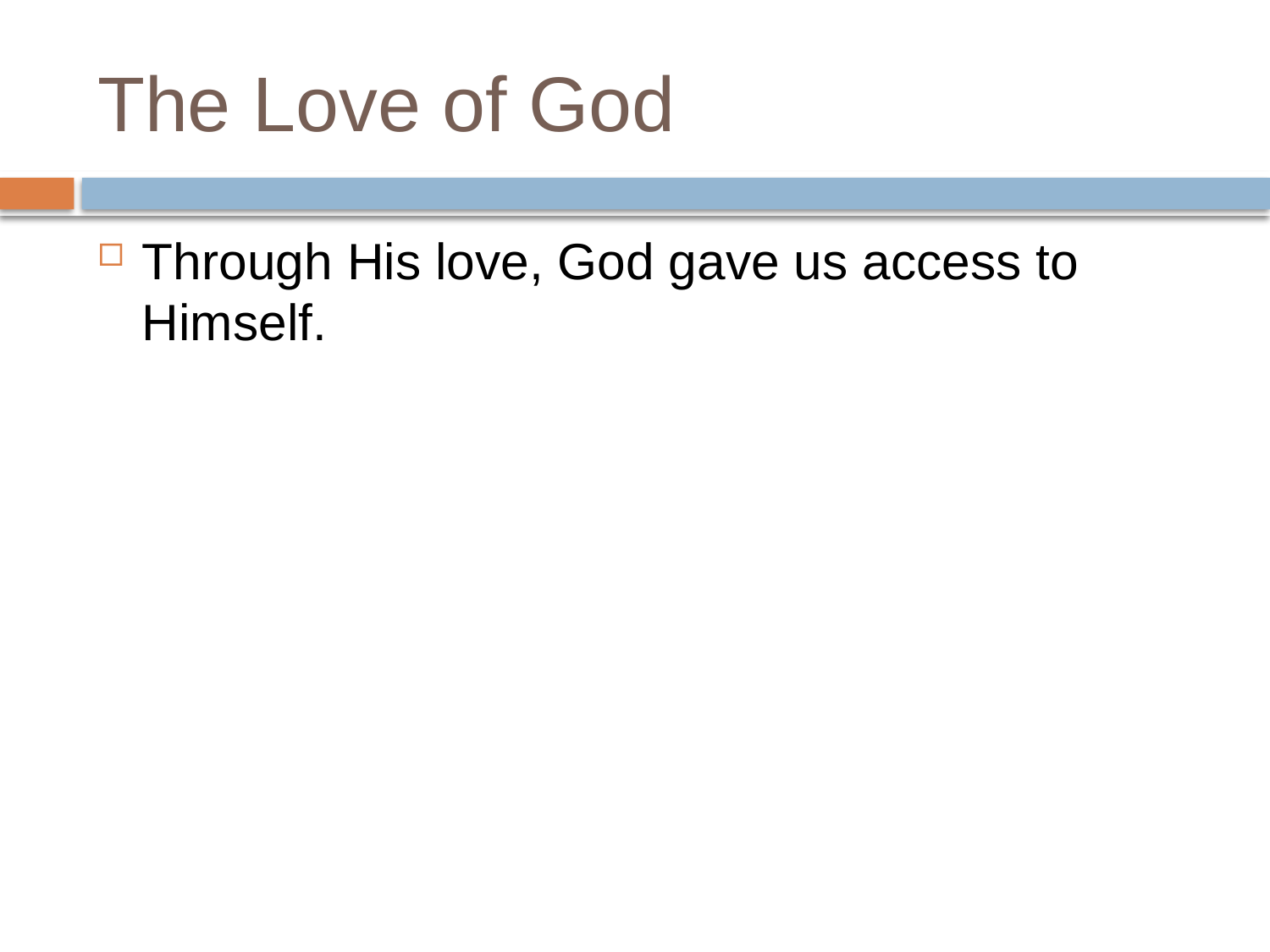

# The Love of God
Through His love, God gave us access to Himself.